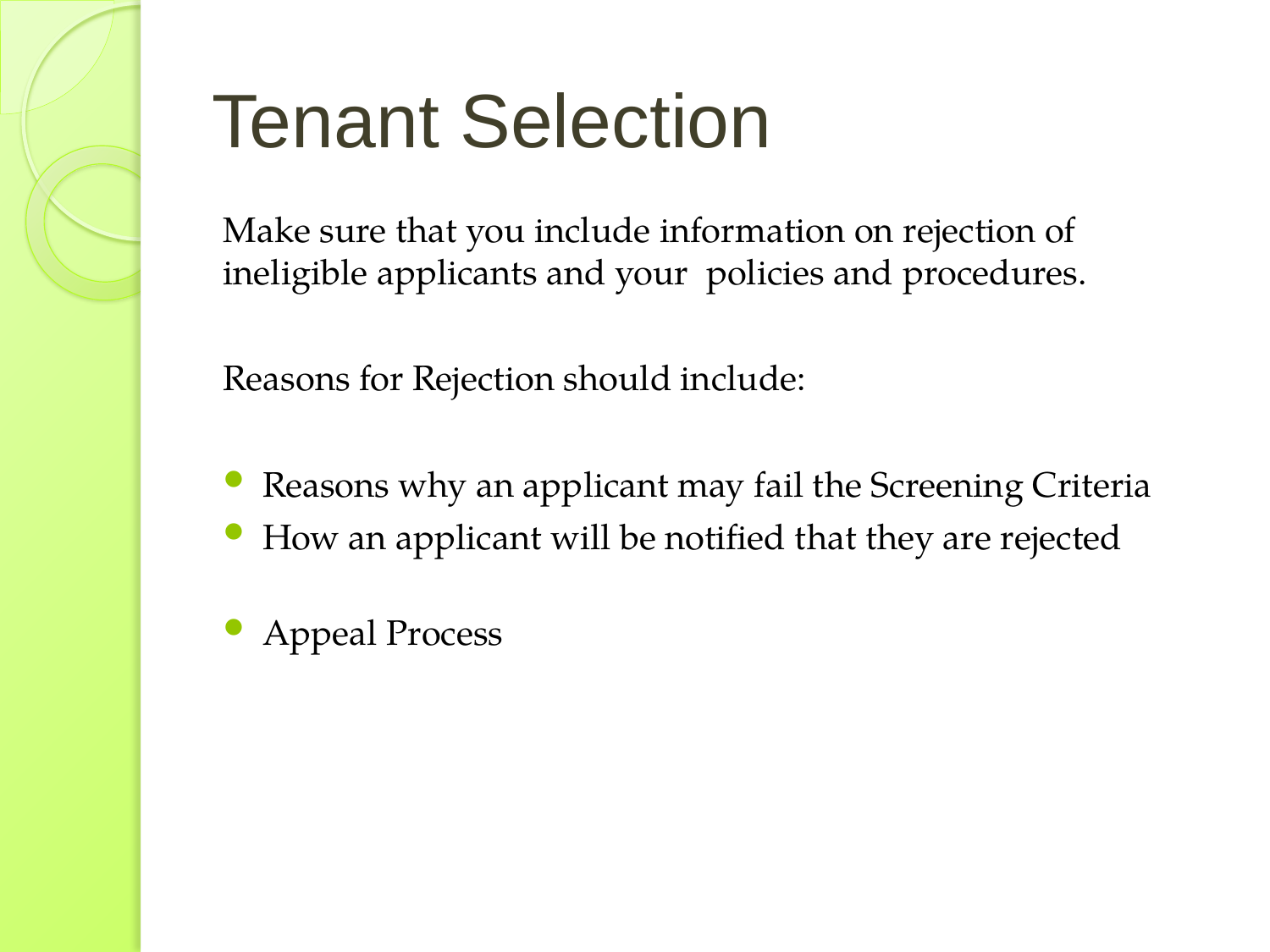

# Tenant Selection
Make sure that you include information on rejection of ineligible applicants and your  policies and procedures.

Reasons for Rejection should include:

Reasons why an applicant may fail the Screening Criteria
How an applicant will be notified that they are rejected
Appeal Process